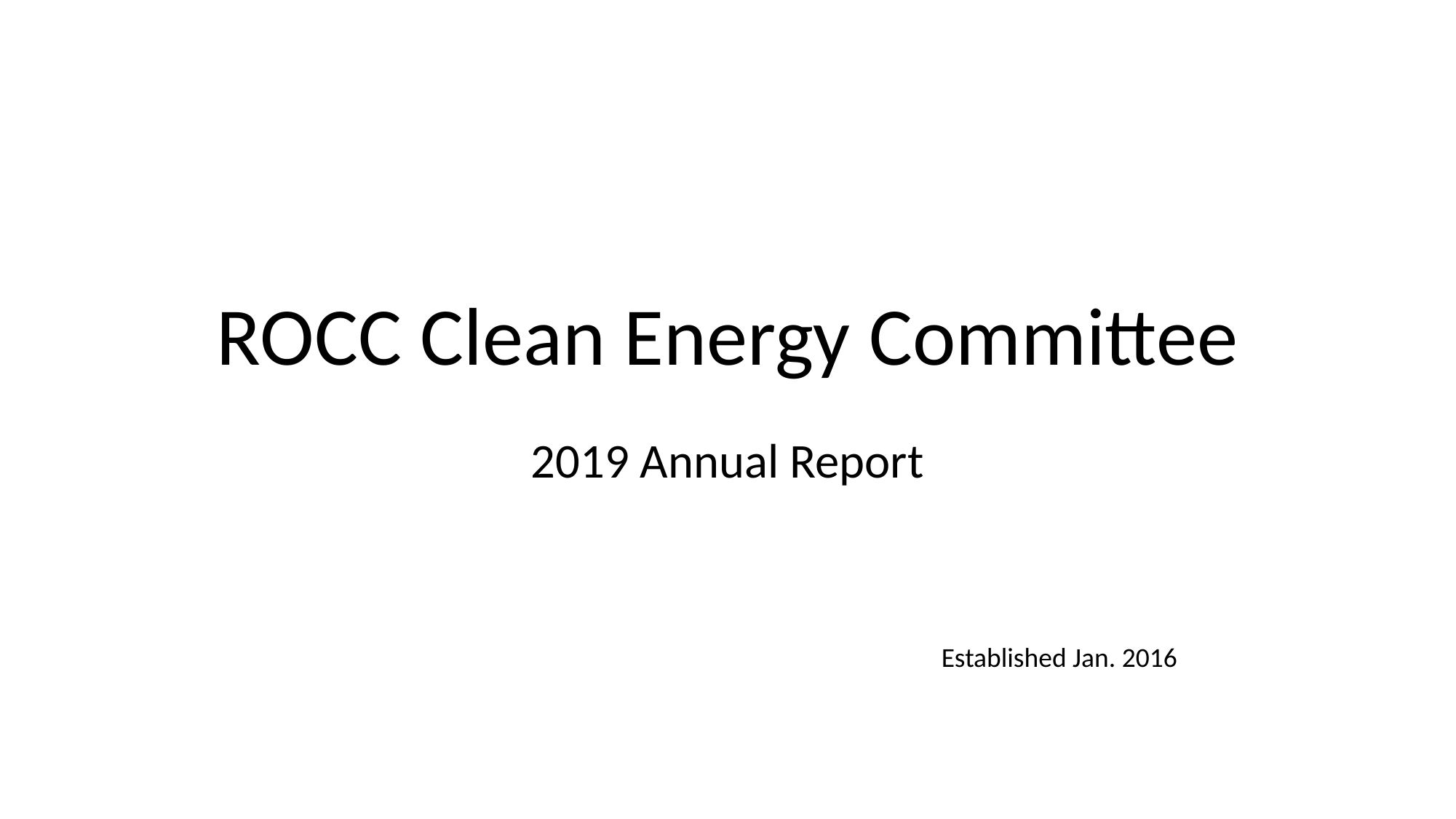

# ROCC Clean Energy Committee
2019 Annual Report
Established Jan. 2016